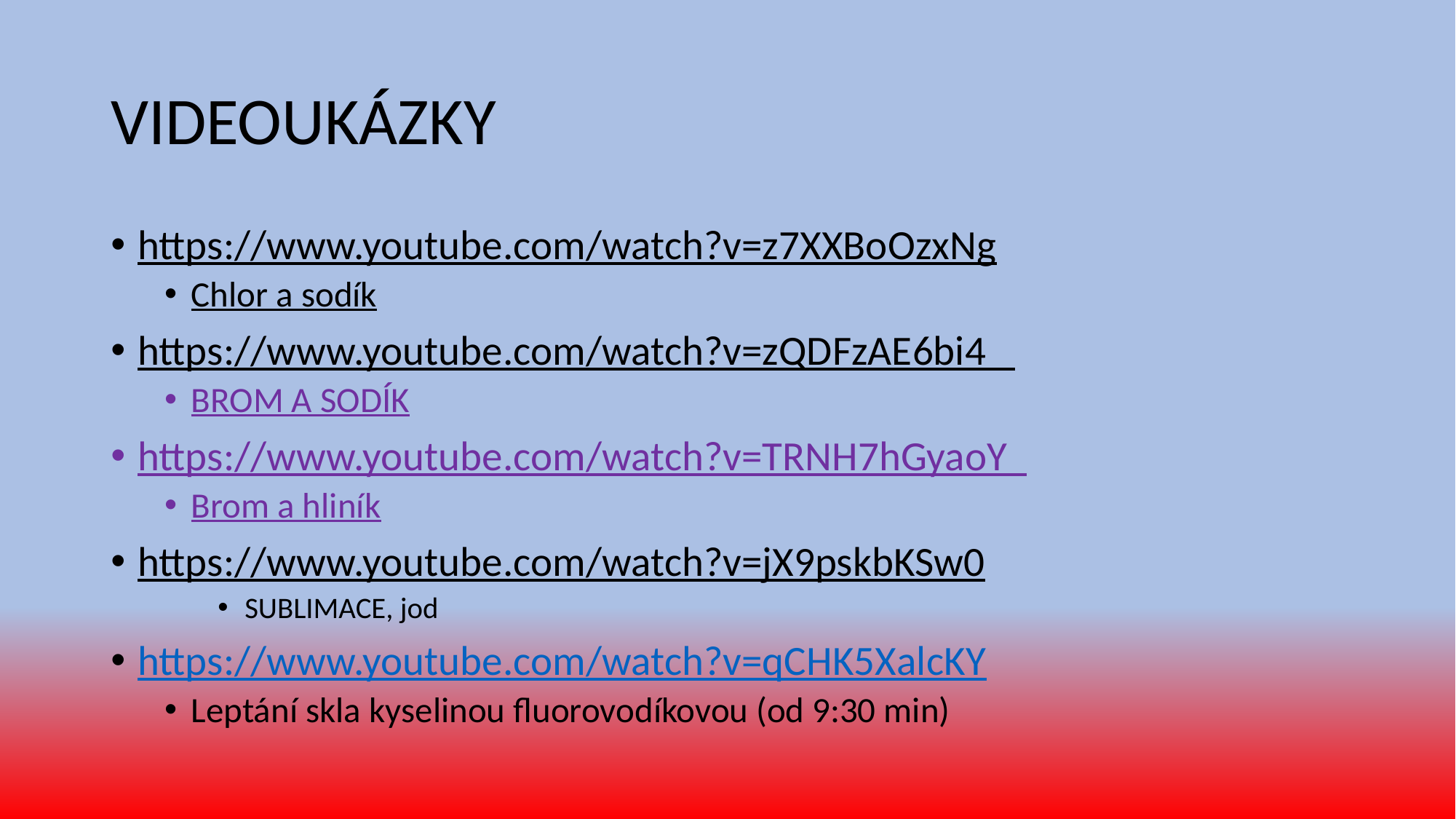

# VIDEOUKÁZKY
https://www.youtube.com/watch?v=z7XXBoOzxNg
Chlor a sodík
https://www.youtube.com/watch?v=zQDFzAE6bi4
BROM A SODÍK
https://www.youtube.com/watch?v=TRNH7hGyaoY
Brom a hliník
https://www.youtube.com/watch?v=jX9pskbKSw0
SUBLIMACE, jod
https://www.youtube.com/watch?v=qCHK5XalcKY
Leptání skla kyselinou fluorovodíkovou (od 9:30 min)